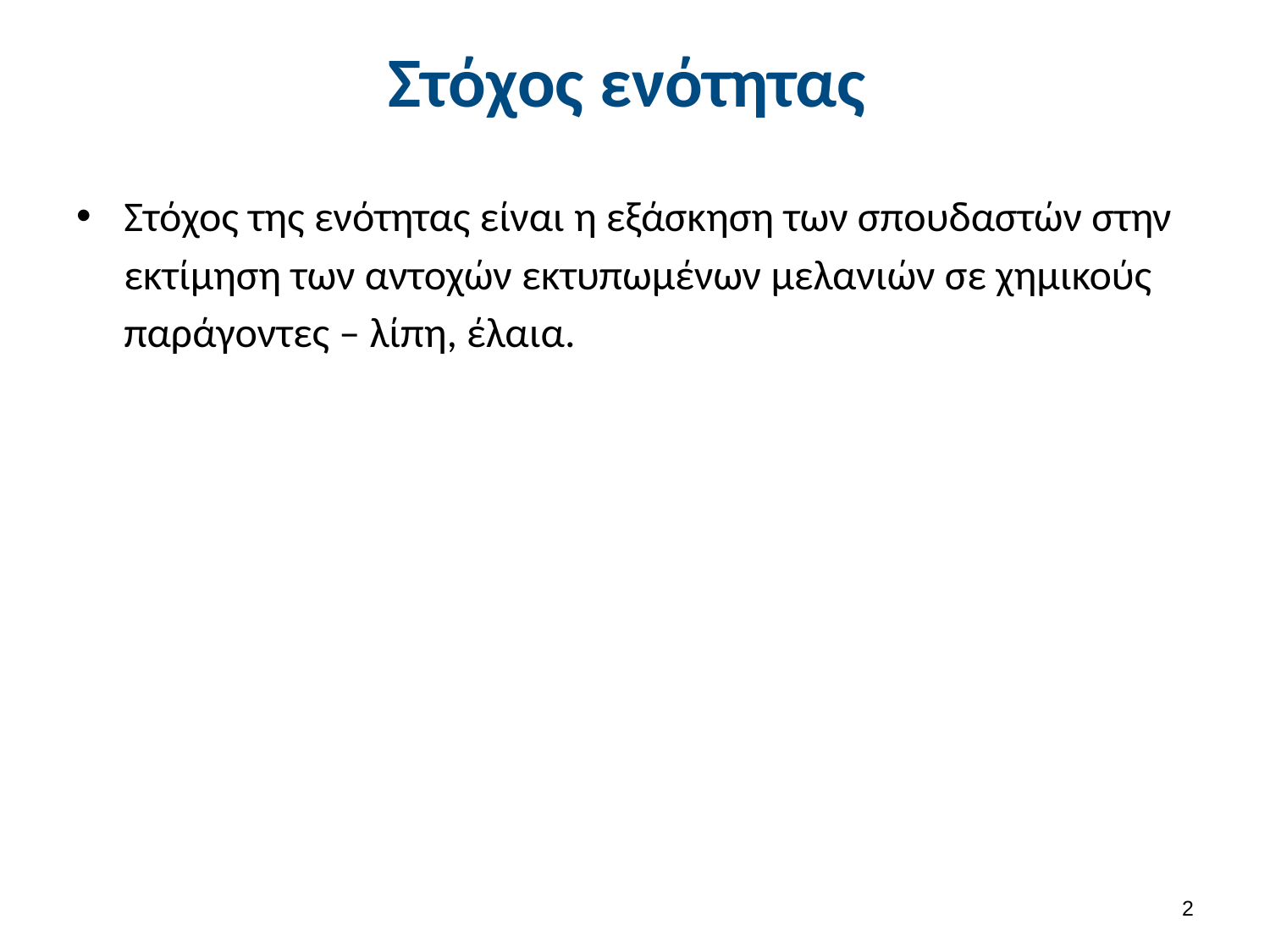

# Στόχος ενότητας
Στόχος της ενότητας είναι η εξάσκηση των σπουδαστών στην εκτίμηση των αντοχών εκτυπωμένων μελανιών σε χημικούς παράγοντες – λίπη, έλαια.
2